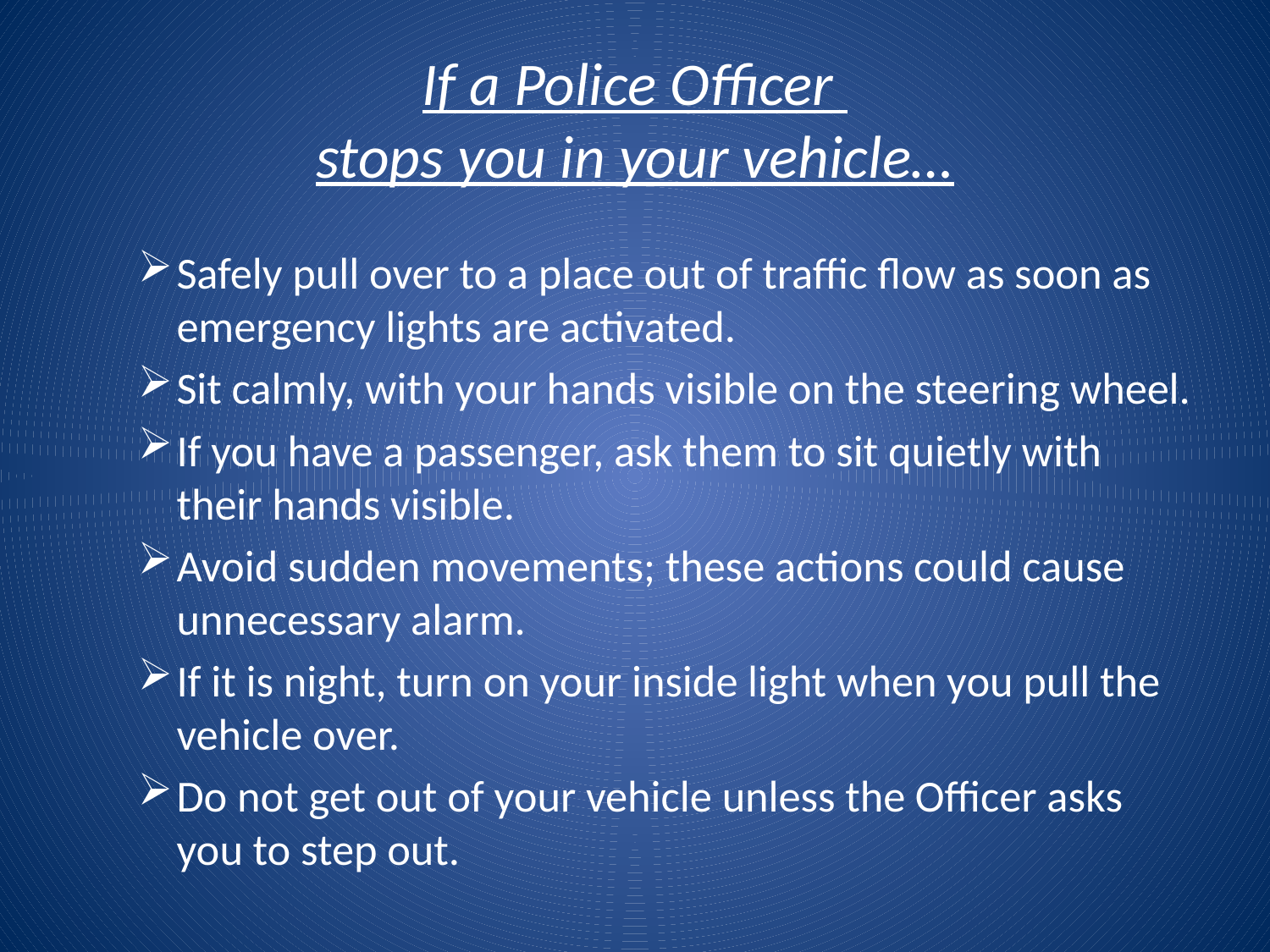

# If a Police Officer stops you in your vehicle…
Safely pull over to a place out of traffic flow as soon as emergency lights are activated.
Sit calmly, with your hands visible on the steering wheel.
If you have a passenger, ask them to sit quietly with their hands visible.
Avoid sudden movements; these actions could cause unnecessary alarm.
If it is night, turn on your inside light when you pull the vehicle over.
Do not get out of your vehicle unless the Officer asks you to step out.